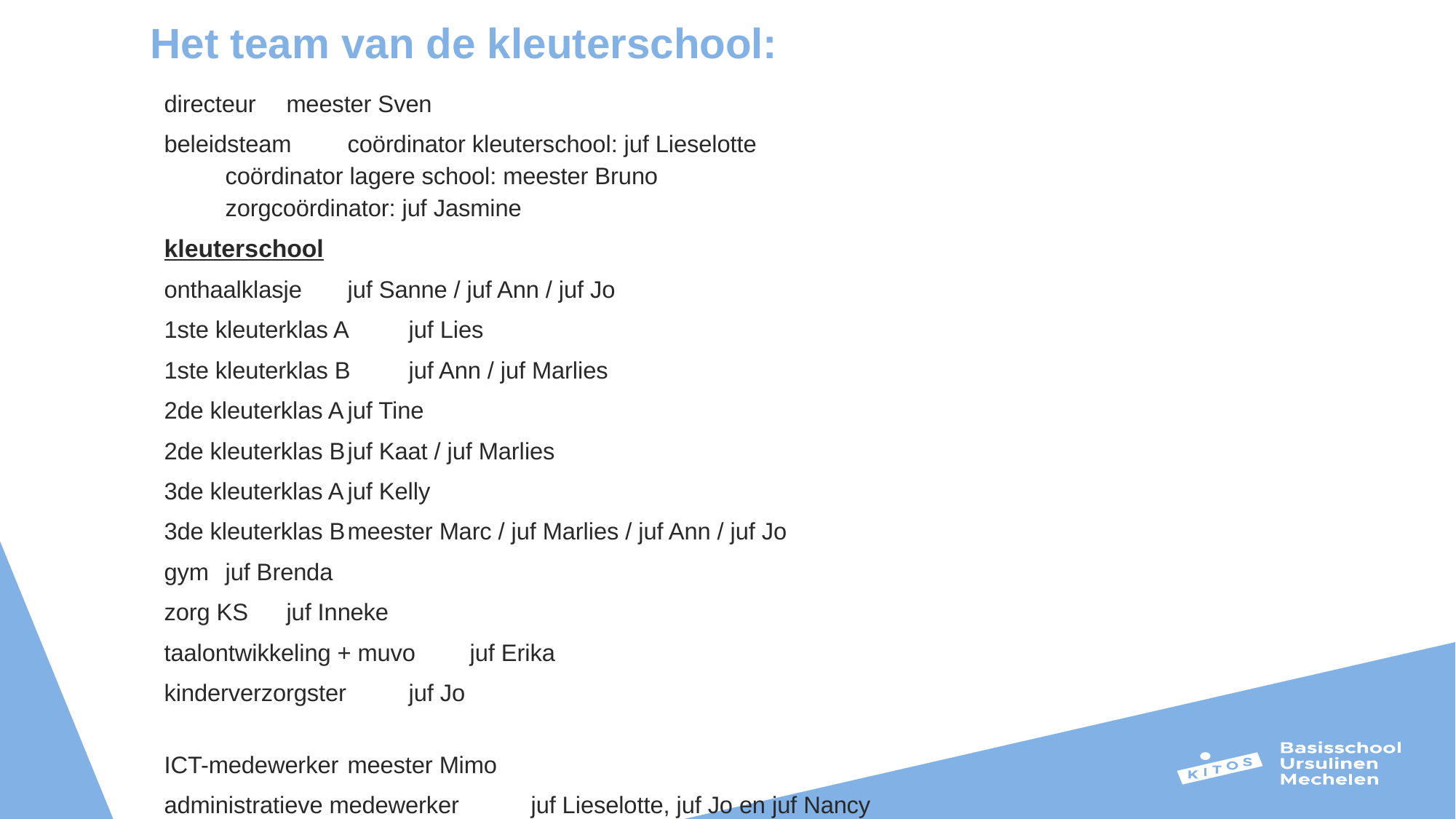

# Het team van de kleuterschool:
directeur			meester Sven
beleidsteam		coördinator kleuterschool: juf Lieselotte
			coördinator lagere school: meester Bruno
			zorgcoördinator: juf Jasmine
kleuterschool
onthaalklasje 		juf Sanne / juf Ann / juf Jo
1ste kleuterklas A		juf Lies
1ste kleuterklas B		juf Ann / juf Marlies
2de kleuterklas A		juf Tine
2de kleuterklas B		juf Kaat / juf Marlies
3de kleuterklas A		juf Kelly
3de kleuterklas B		meester Marc / juf Marlies / juf Ann / juf Jo
gym 			juf Brenda
zorg KS			juf Inneke
taalontwikkeling + muvo	juf Erika
kinderverzorgster 		juf Jo
ICT-medewerker		meester Mimo
administratieve medewerker  	juf Lieselotte, juf Jo en juf Nancy